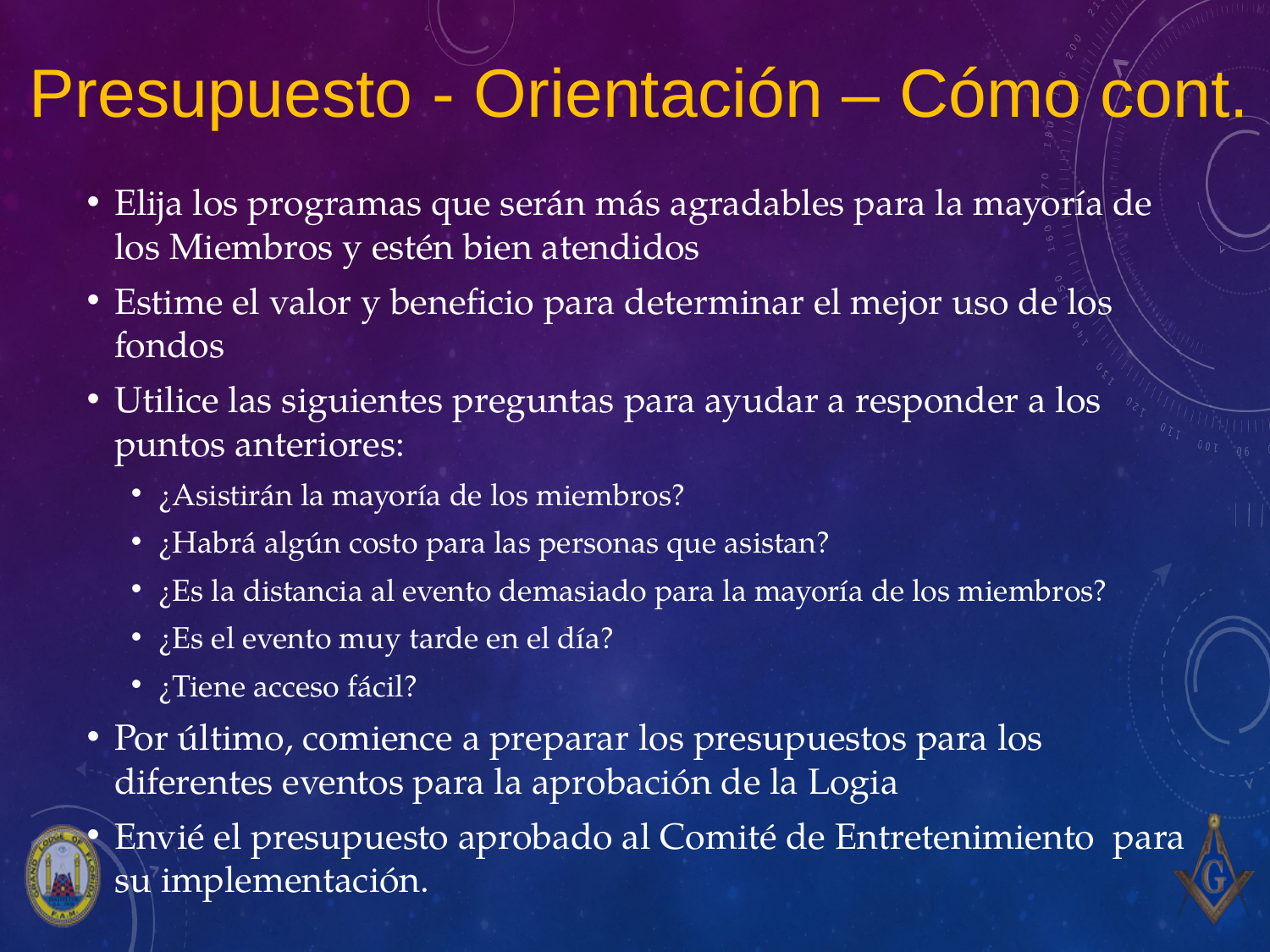

# Presupuesto - Orientación – Cómo cont.
Elija los programas que serán más agradables para la mayoría de los Miembros y estén bien atendidos
Estime el valor y beneficio para determinar el mejor uso de los fondos
Utilice las siguientes preguntas para ayudar a responder a los puntos anteriores:
¿Asistirán la mayoría de los miembros?
¿Habrá algún costo para las personas que asistan?
¿Es la distancia al evento demasiado para la mayoría de los miembros?
¿Es el evento muy tarde en el día?
¿Tiene acceso fácil?
Por último, comience a preparar los presupuestos para los diferentes eventos para la aprobación de la Logia
Envié el presupuesto aprobado al Comité de Entretenimiento  para su implementación.